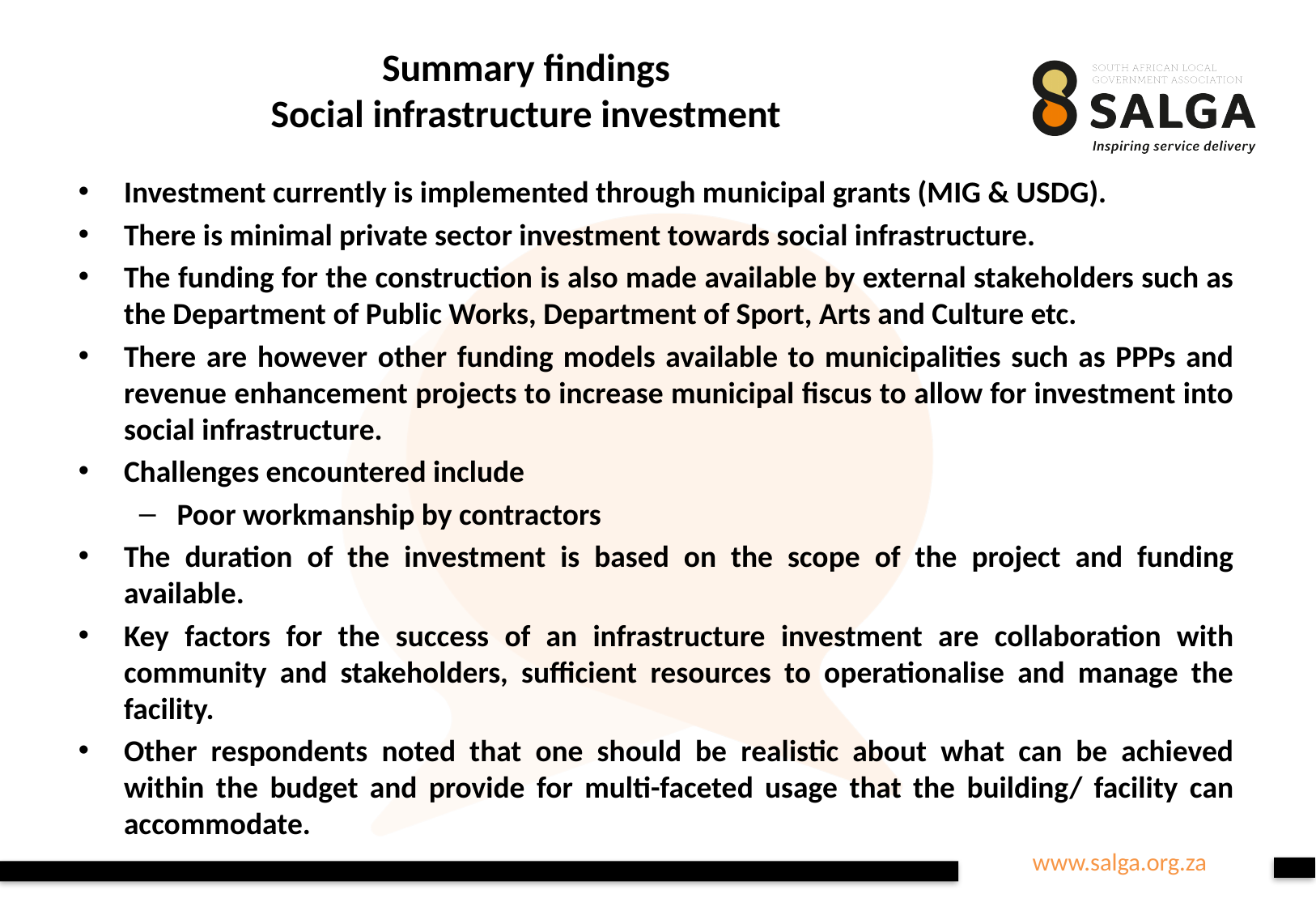

# Summary findings Social infrastructure investment
Investment currently is implemented through municipal grants (MIG & USDG).
There is minimal private sector investment towards social infrastructure.
The funding for the construction is also made available by external stakeholders such as the Department of Public Works, Department of Sport, Arts and Culture etc.
There are however other funding models available to municipalities such as PPPs and revenue enhancement projects to increase municipal fiscus to allow for investment into social infrastructure.
Challenges encountered include
Poor workmanship by contractors
The duration of the investment is based on the scope of the project and funding available.
Key factors for the success of an infrastructure investment are collaboration with community and stakeholders, sufficient resources to operationalise and manage the facility.
Other respondents noted that one should be realistic about what can be achieved within the budget and provide for multi-faceted usage that the building/ facility can accommodate.